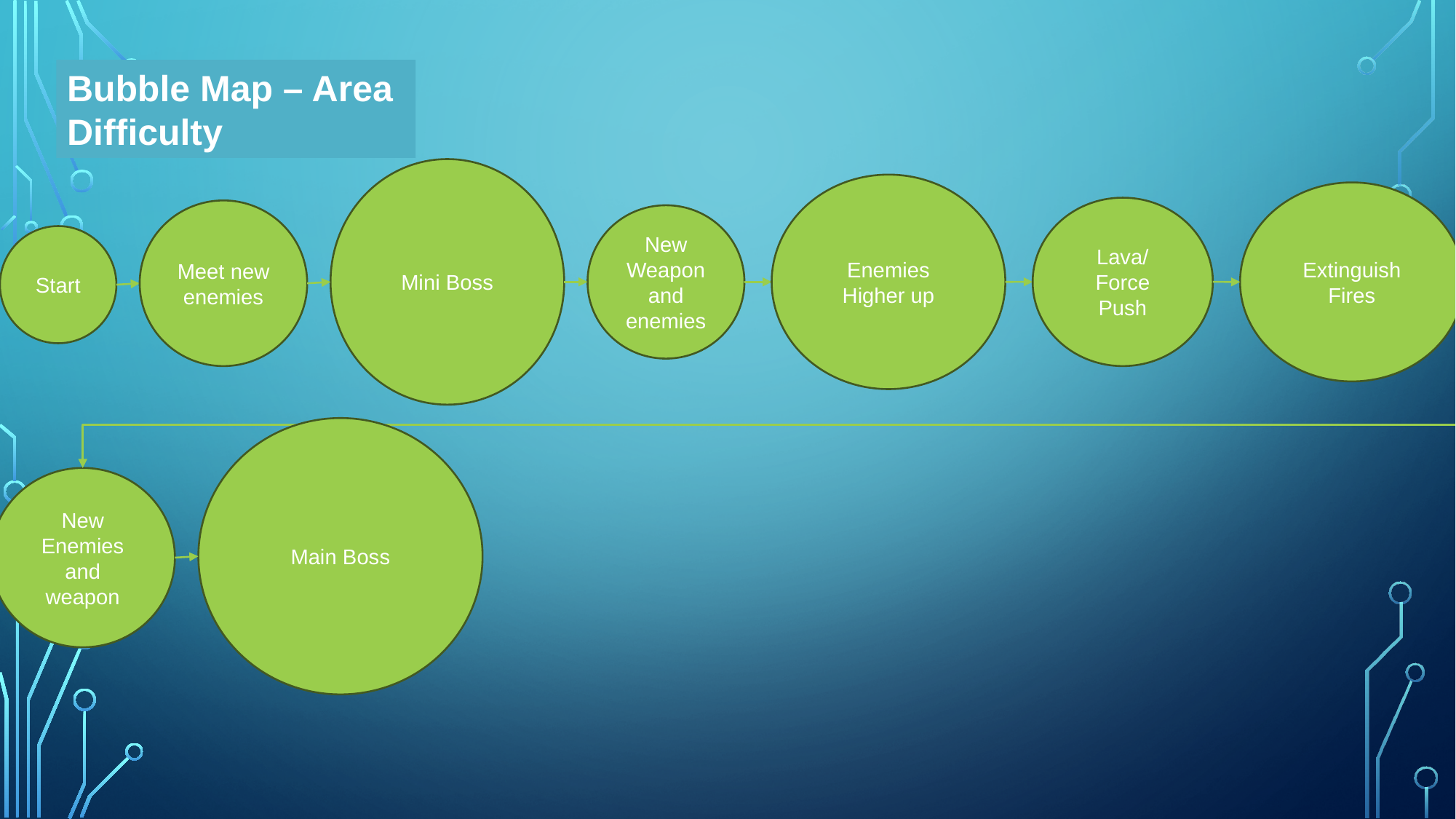

Bubble Map – Area Difficulty
Mini Boss
Enemies Higher up
Extinguish Fires
Lava/Force Push
Meet new enemies
New Weapon and enemies
Start
Main Boss
New Enemies and weapon